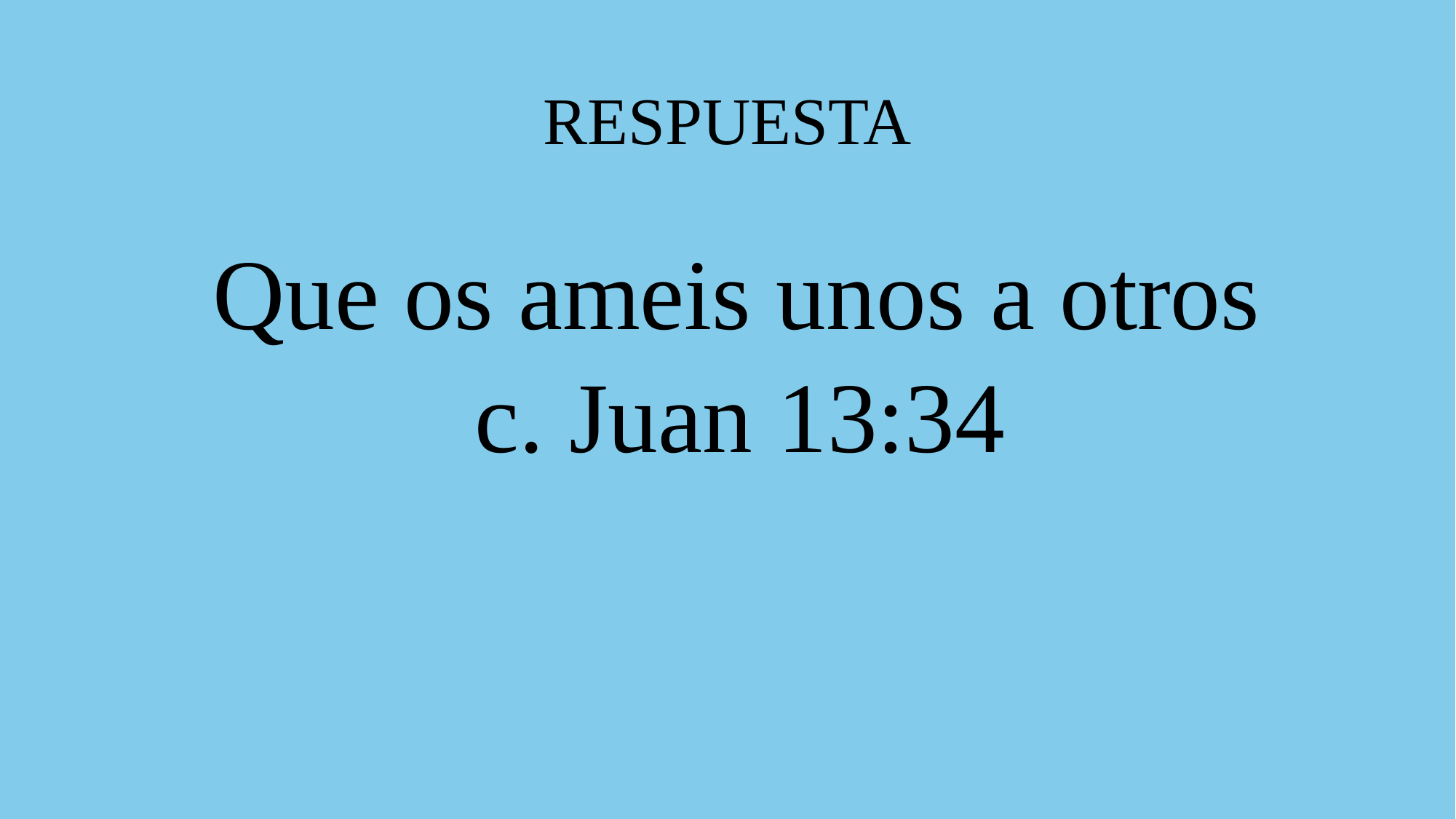

# RESPUESTA
 Que os ameis unos a otros
 c. Juan 13:34